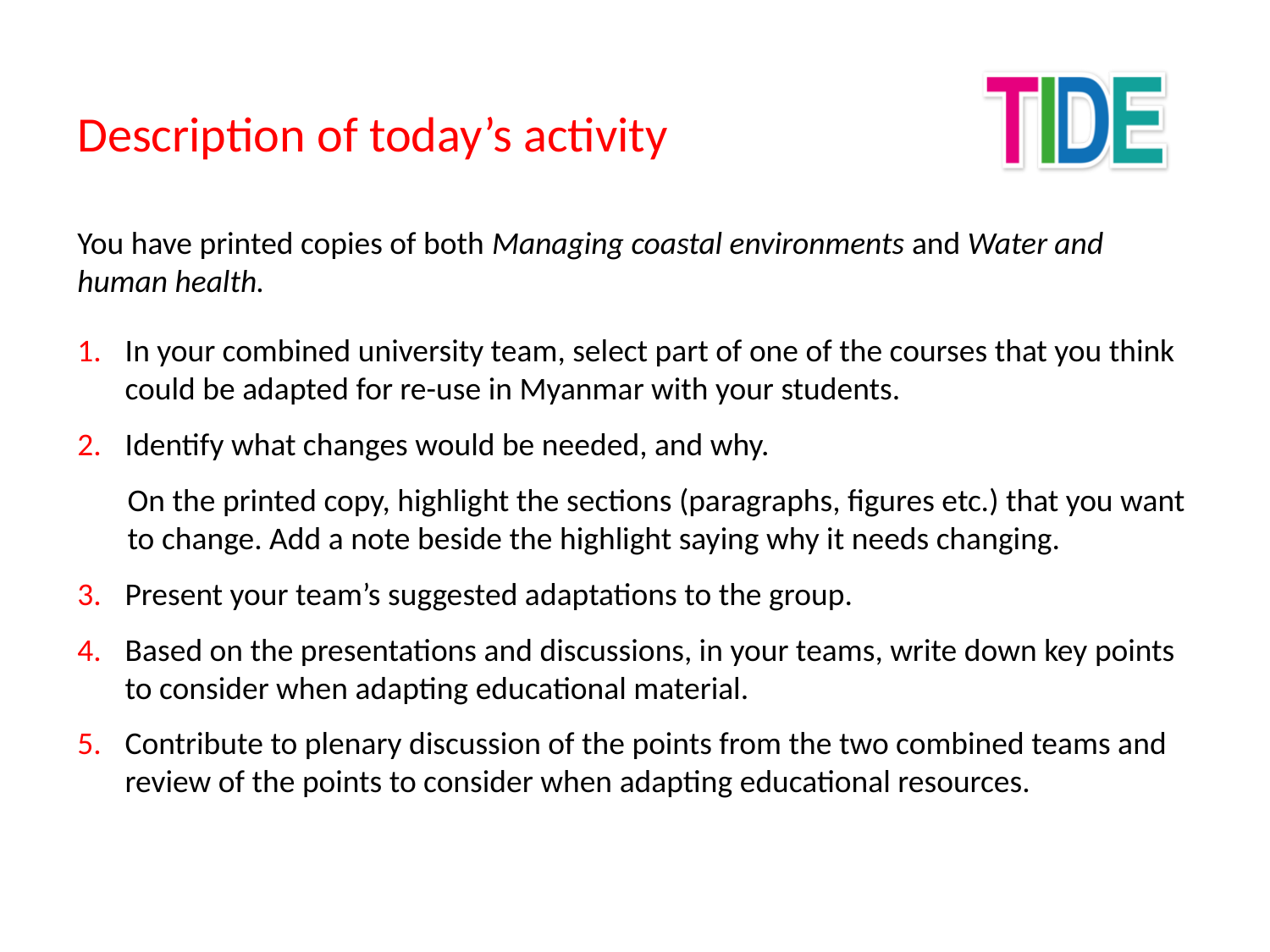

Description of today’s activity
You have printed copies of both Managing coastal environments and Water and human health.
In your combined university team, select part of one of the courses that you think could be adapted for re-use in Myanmar with your students.
Identify what changes would be needed, and why.
On the printed copy, highlight the sections (paragraphs, figures etc.) that you want to change. Add a note beside the highlight saying why it needs changing.
Present your team’s suggested adaptations to the group.
Based on the presentations and discussions, in your teams, write down key points to consider when adapting educational material.
Contribute to plenary discussion of the points from the two combined teams and review of the points to consider when adapting educational resources.